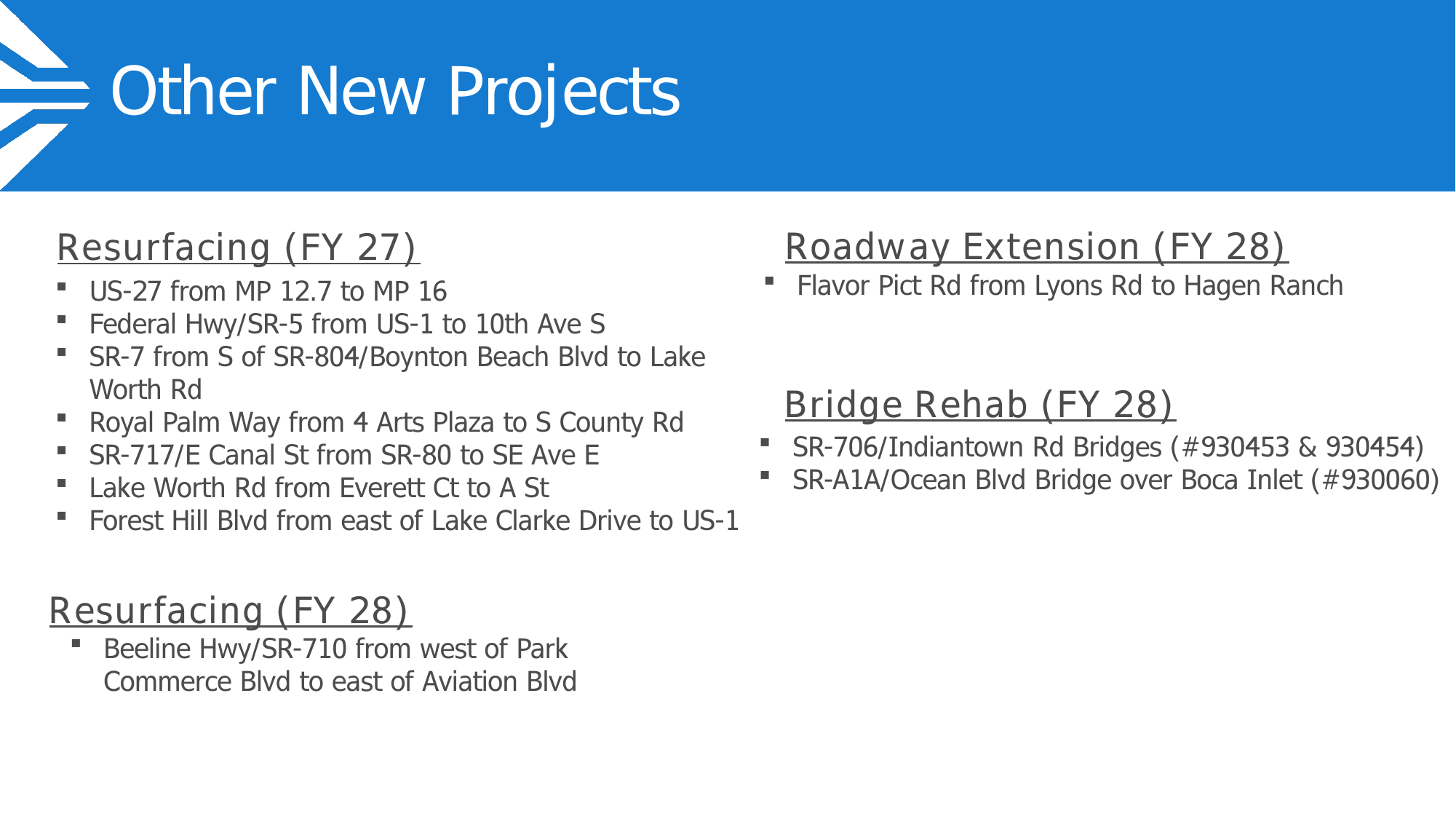

# Other New Projects
Roadway Extension (FY 28)
Resurfacing (FY 27)
Flavor Pict Rd from Lyons Rd to Hagen Ranch
US-27 from MP 12.7 to MP 16
Federal Hwy/SR-5 from US-1 to 10th Ave S
SR-7 from S of SR-804/Boynton Beach Blvd to Lake Worth Rd
Royal Palm Way from 4 Arts Plaza to S County Rd
SR-717/E Canal St from SR-80 to SE Ave E
Lake Worth Rd from Everett Ct to A St
Forest Hill Blvd from east of Lake Clarke Drive to US-1
Bridge Rehab (FY 28)
SR-706/Indiantown Rd Bridges (#930453 & 930454)
SR-A1A/Ocean Blvd Bridge over Boca Inlet (#930060)

Resurfacing (FY 28)
Beeline Hwy/SR-710 from west of Park Commerce Blvd to east of Aviation Blvd